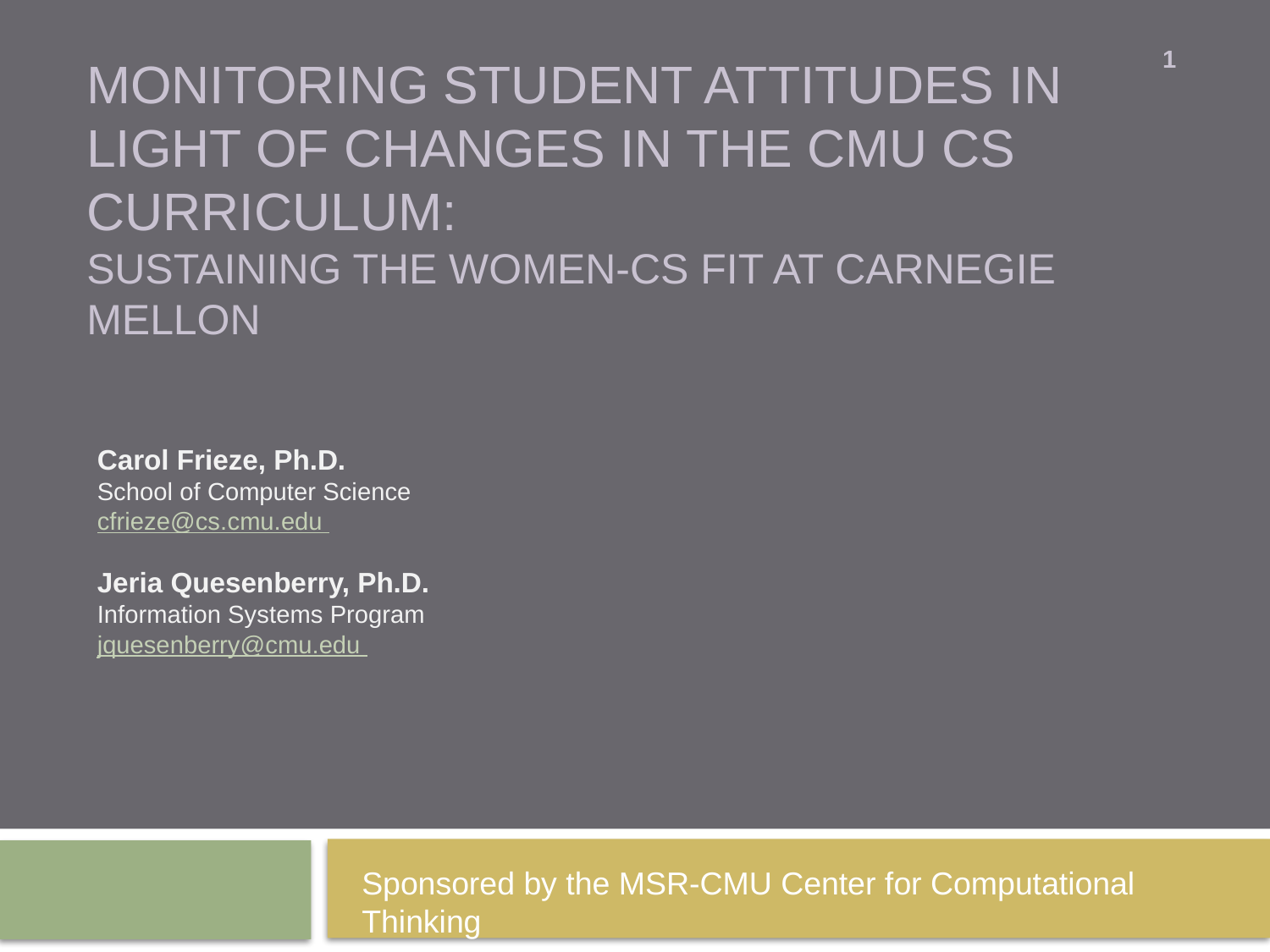

1
# Monitoring Student Attitudes in Light of Changes in the CMU CS Curriculum: Sustaining the Women-CS Fit at Carnegie Mellon
Carol Frieze, Ph.D.
School of Computer Science
cfrieze@cs.cmu.edu

Jeria Quesenberry, Ph.D.
Information Systems Program
jquesenberry@cmu.edu
Sponsored by the MSR-CMU Center for Computational Thinking